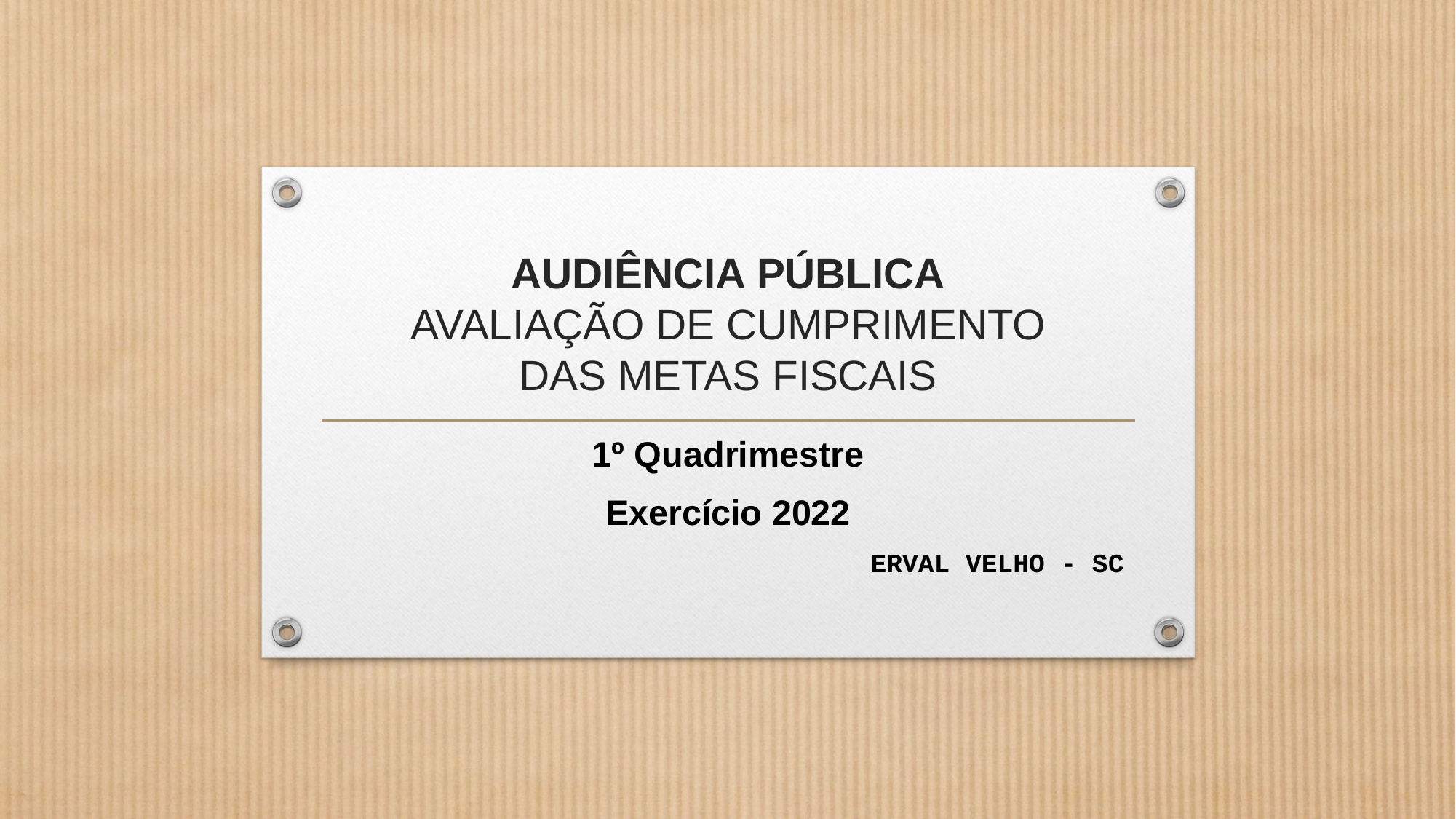

# AUDIÊNCIA PÚBLICA AVALIAÇÃO DE CUMPRIMENTO DAS METAS FISCAIS
1º Quadrimestre
Exercício 2022
ERVAL VELHO - SC